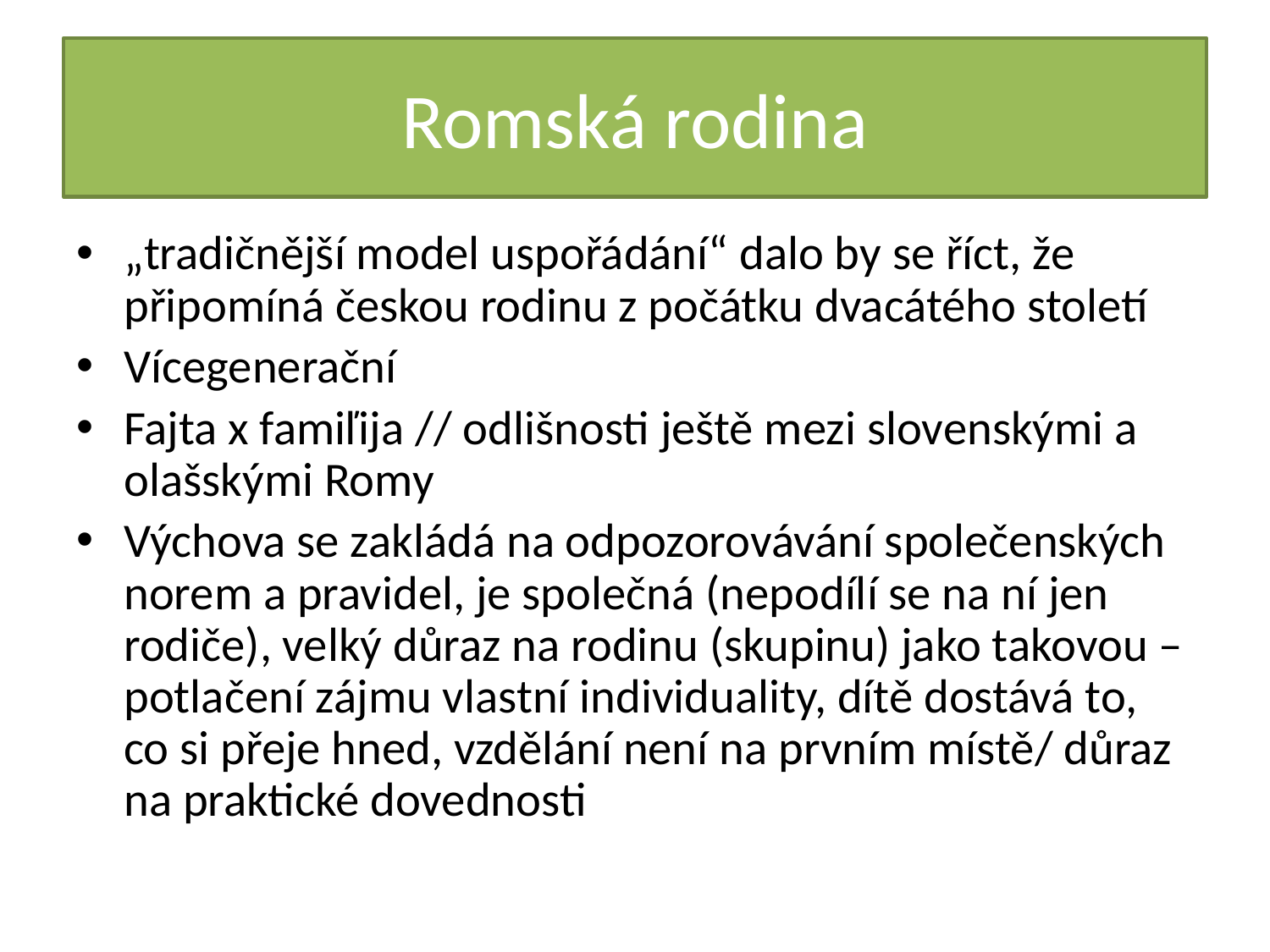

# Romská rodina
„tradičnější model uspořádání“ dalo by se říct, že připomíná českou rodinu z počátku dvacátého století
Vícegenerační
Fajta x famiľija // odlišnosti ještě mezi slovenskými a olašskými Romy
Výchova se zakládá na odpozorovávání společenských norem a pravidel, je společná (nepodílí se na ní jen rodiče), velký důraz na rodinu (skupinu) jako takovou – potlačení zájmu vlastní individuality, dítě dostává to, co si přeje hned, vzdělání není na prvním místě/ důraz na praktické dovednosti